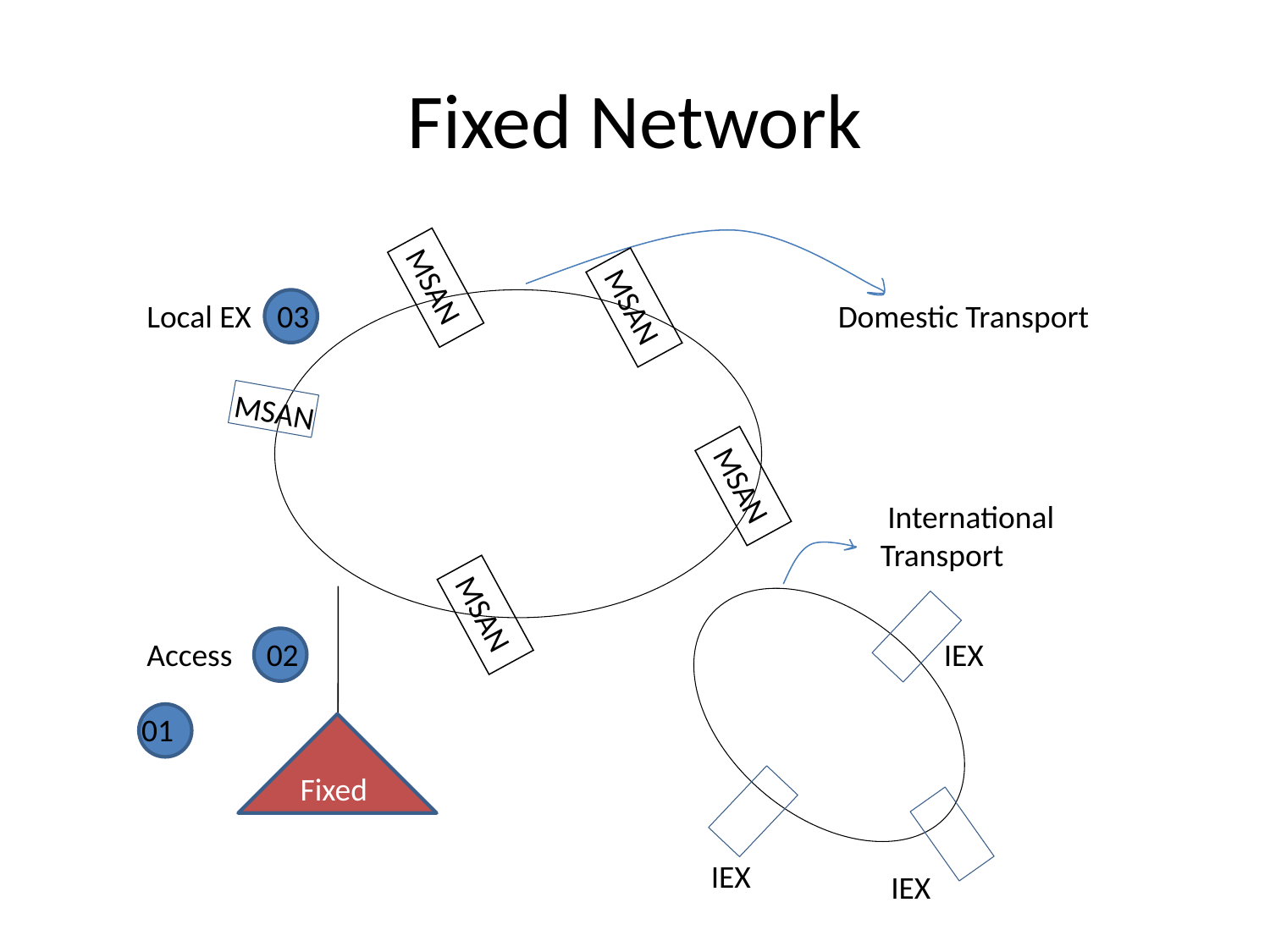

# Fixed Network

03

MSAN

 Local EX
Domestic Transport
 International Transport

02
IEX
 Access
01

IEX
IEX
MSAN
MSAN
MSAN
MSAN
Fixed